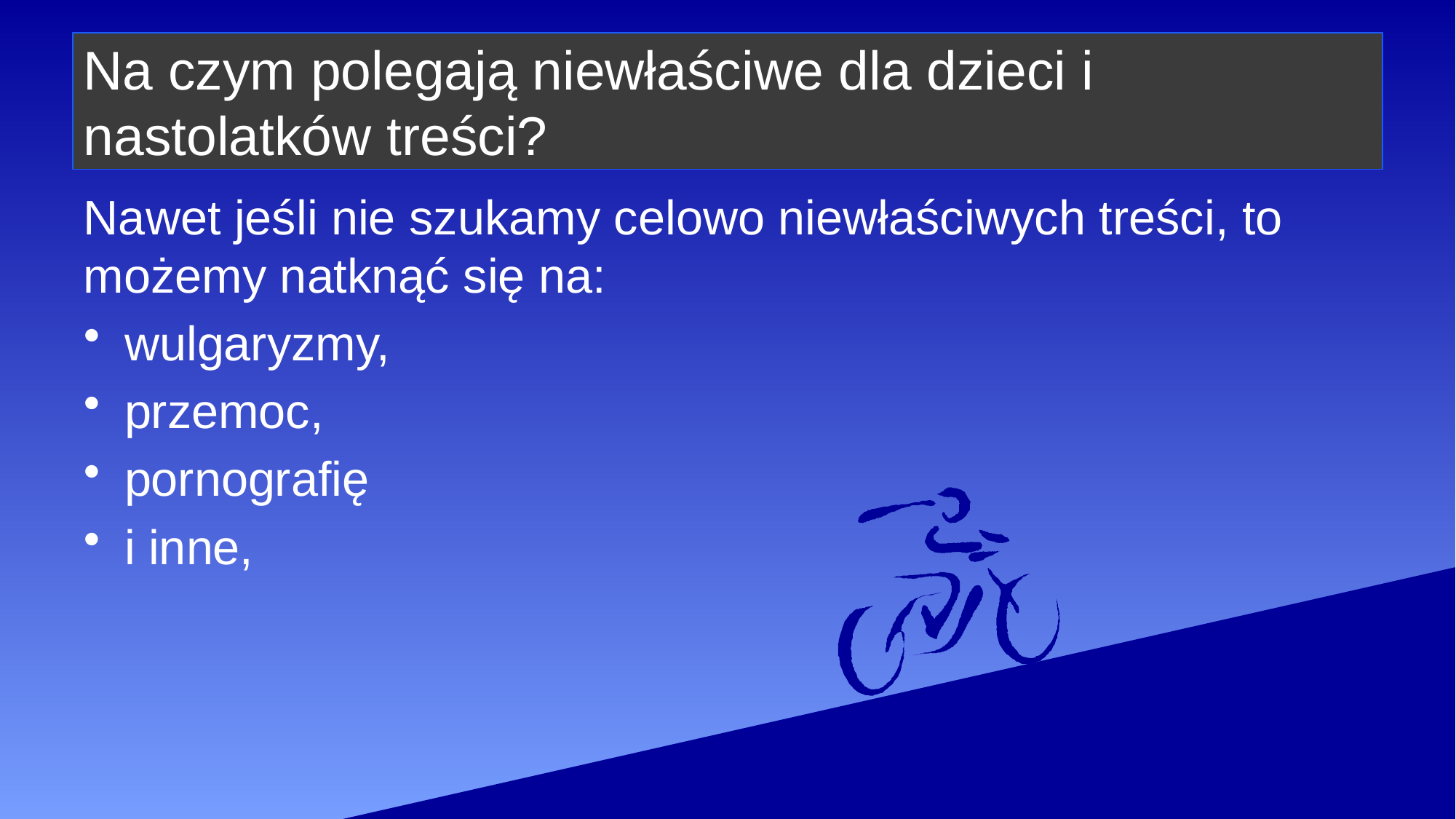

# Na czym polegają niewłaściwe dla dzieci i nastolatków treści?
Nawet jeśli nie szukamy celowo niewłaściwych treści, to możemy natknąć się na:
wulgaryzmy,
przemoc,
pornografię
i inne,